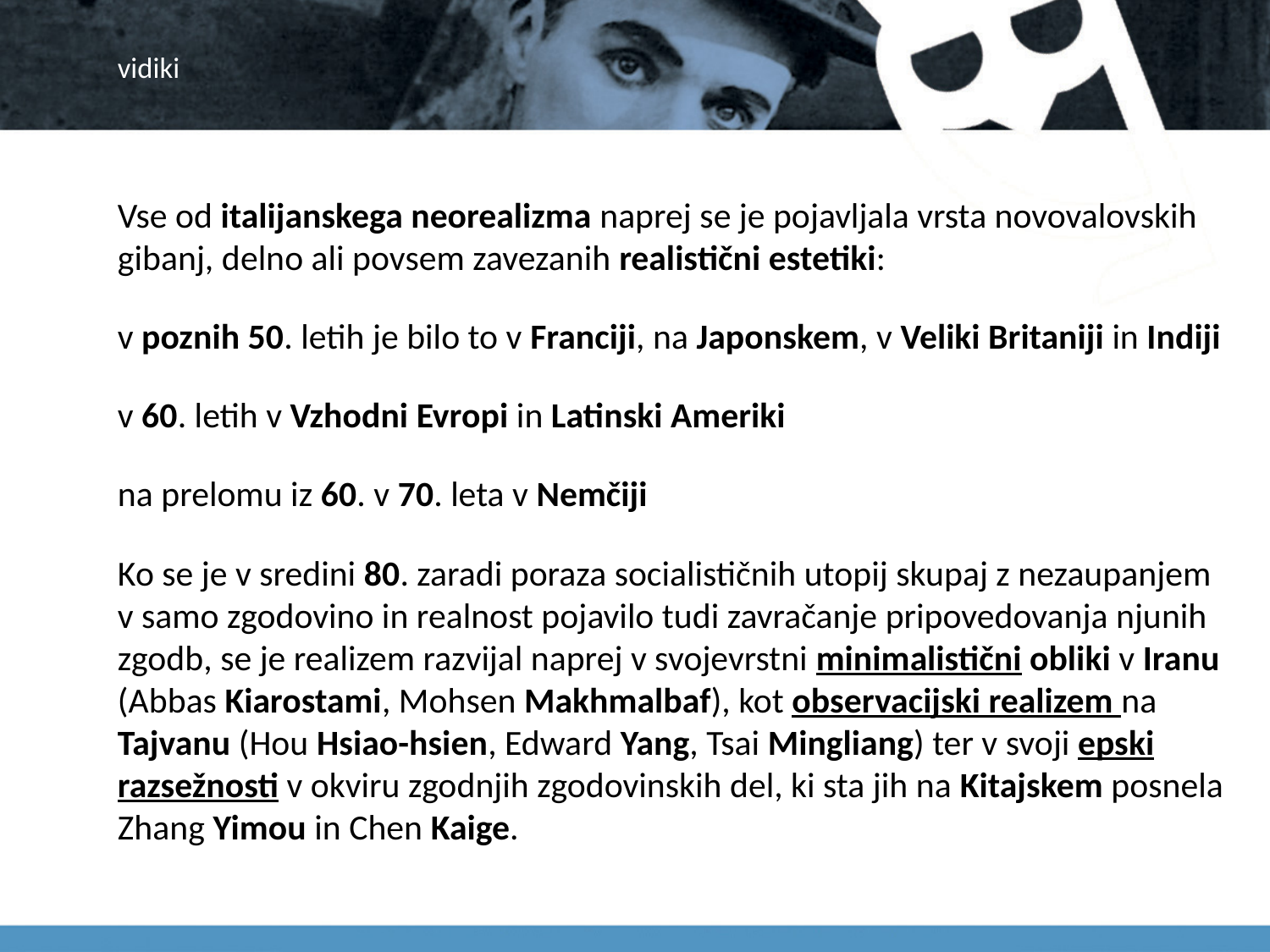

# vidiki
Vse od italijanskega neorealizma naprej se je pojavljala vrsta novovalovskih gibanj, delno ali povsem zavezanih realistični estetiki:

v poznih 50. letih je bilo to v Franciji, na Japonskem, v Veliki Britaniji in Indiji

v 60. letih v Vzhodni Evropi in Latinski Ameriki

na prelomu iz 60. v 70. leta v Nemčiji

Ko se je v sredini 80. zaradi poraza socialističnih utopij skupaj z nezaupanjem v samo zgodovino in realnost pojavilo tudi zavračanje pripovedovanja njunih zgodb, se je realizem razvijal naprej v svojevrstni minimalistični obliki v Iranu (Abbas Kiarostami, Mohsen Makhmalbaf), kot observacijski realizem na Tajvanu (Hou Hsiao-hsien, Edward Yang, Tsai Mingliang) ter v svoji epski razsežnosti v okviru zgodnjih zgodovinskih del, ki sta jih na Kitajskem posnela Zhang Yimou in Chen Kaige.